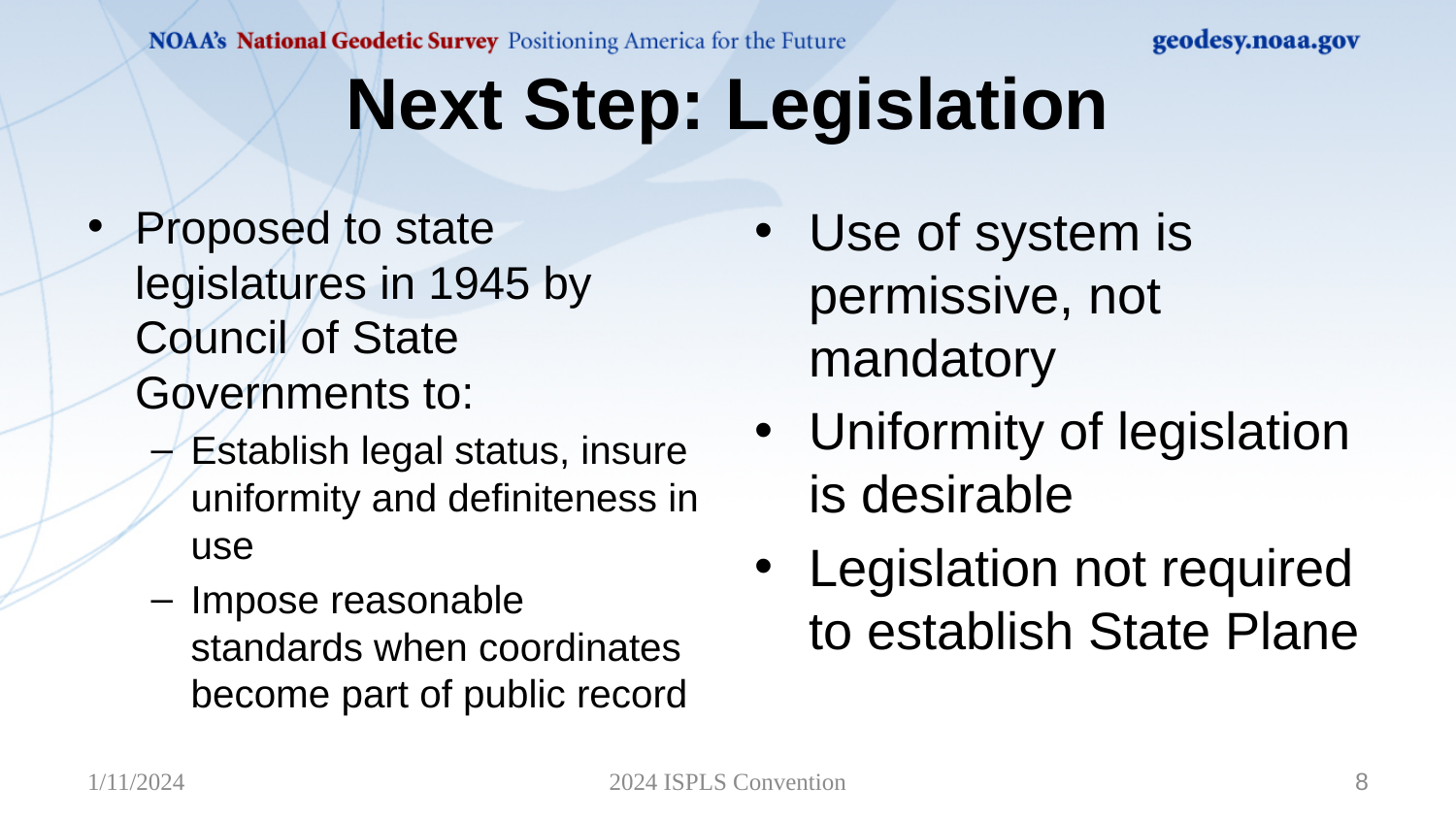

# Next Step: Legislation
Proposed to state legislatures in 1945 by Council of State Governments to:
Establish legal status, insure uniformity and definiteness in use
Impose reasonable standards when coordinates become part of public record

Use of system is permissive, not mandatory
Uniformity of legislation is desirable
Legislation not required to establish State Plane

1/11/2024
2024 ISPLS Convention
8